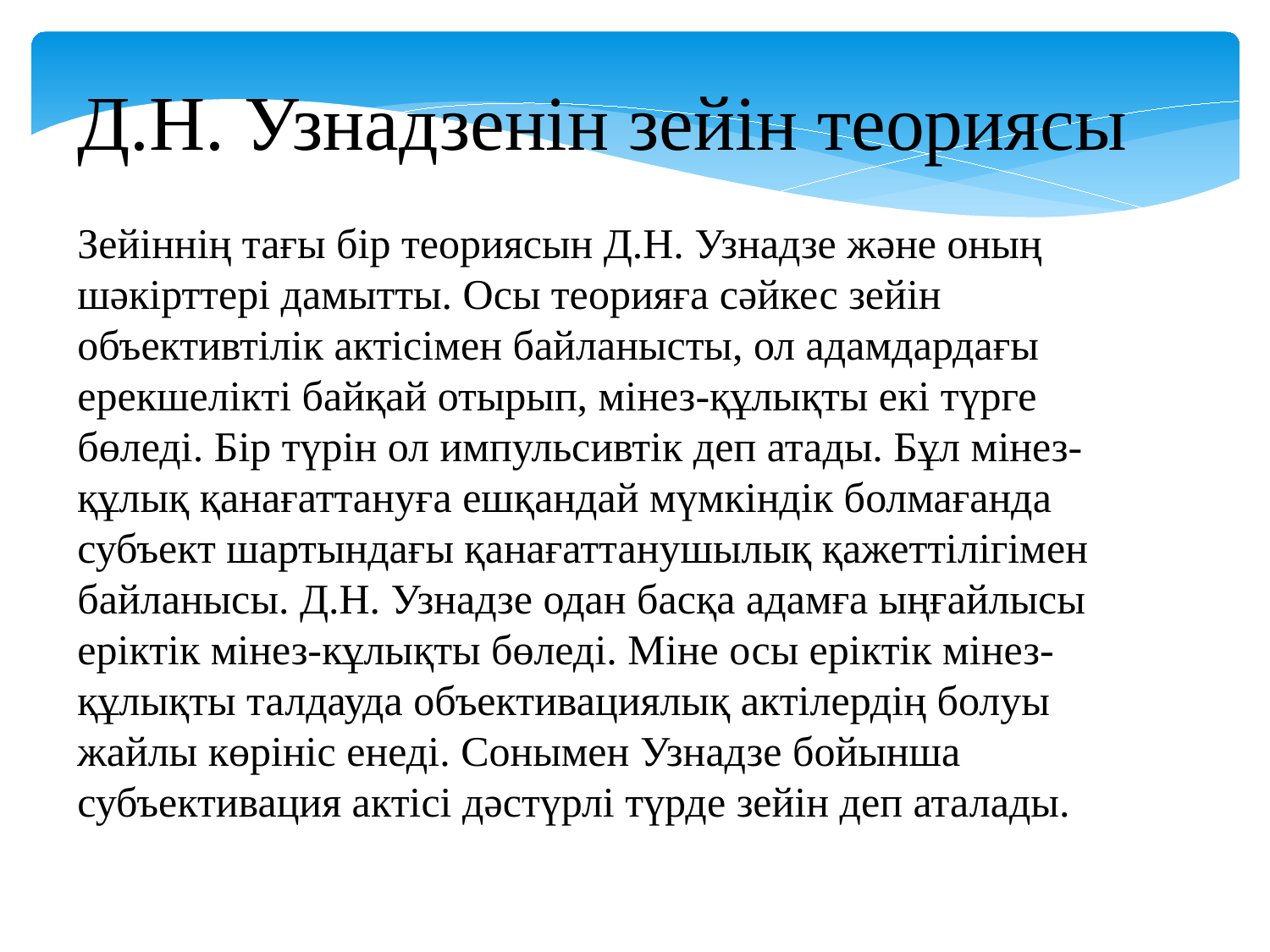

Д.Н. Узнадзенін зейін теориясы

Зейіннің тағы бір теориясын Д.Н. Узнадзе және оның шәкірттері дамытты. Осы теорияға сәйкес зейін объективтілік актісімен байланысты, ол адамдардағы ерекшелікті байқай отырып, мінез-құлықты екі түрге бөледі. Бір түрін ол импульсивтік деп атады. Бұл мінез-құлық қанағаттануға ешқандай мүмкіндік болмағанда субъект шартындағы қанағаттанушылық қажеттілігімен байланысы. Д.Н. Узнадзе одан басқа адамға ыңғайлысы еріктік мінез-кұлықты бөледі. Міне осы еріктік мінез-құлықты талдауда объективациялық актілердің болуы жайлы көрініс енеді. Сонымен Узнадзе бойынша субъективация актісі дәстүрлі түрде зейін деп аталады.